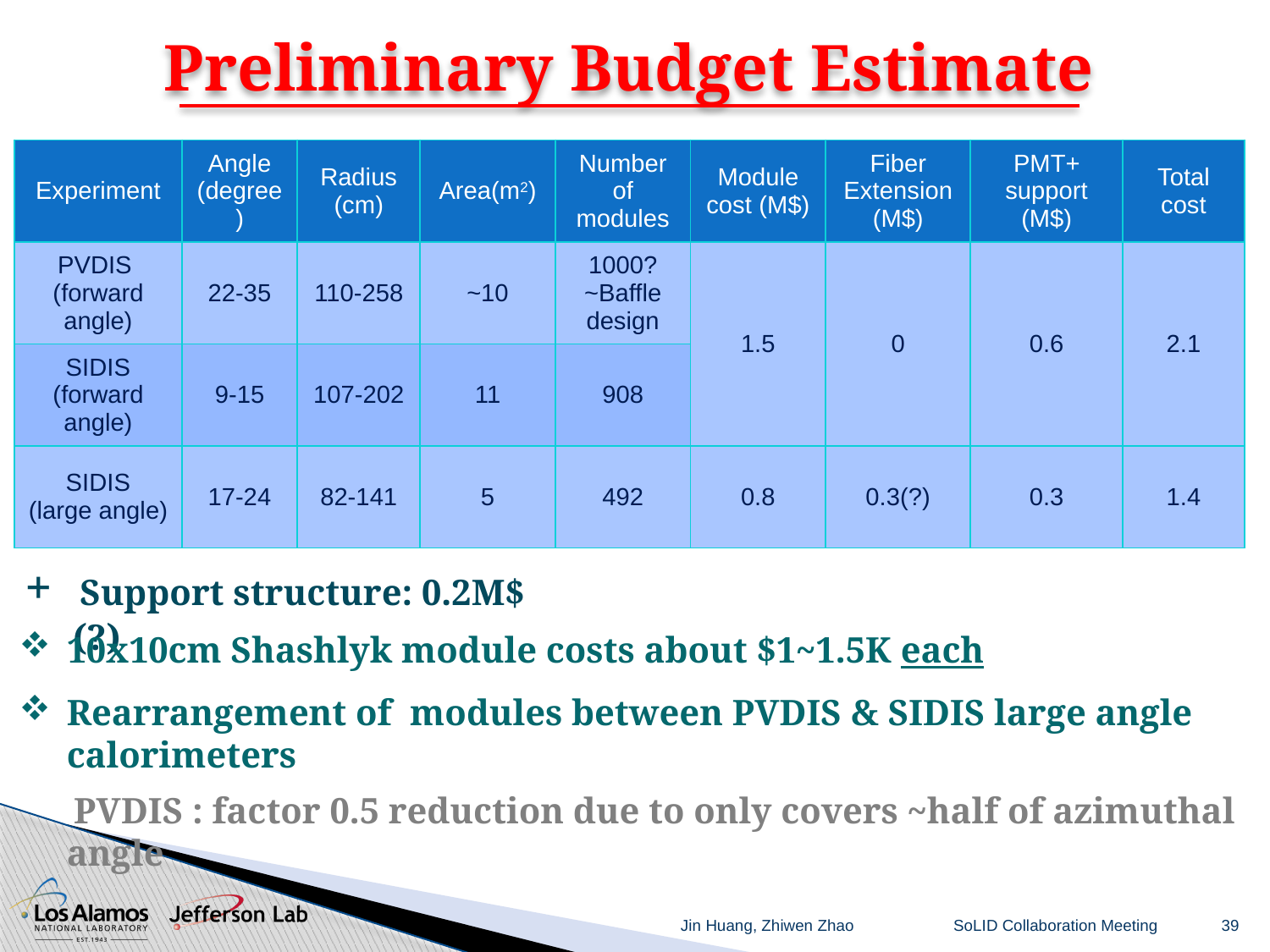

Preliminary Budget Estimate
| Experiment | Angle (degree) | Radius (cm) | Area(m2) | Number of modules | Module cost (M$) | Fiber Extension (M$) | PMT+ support (M$) | Total cost |
| --- | --- | --- | --- | --- | --- | --- | --- | --- |
| PVDIS (forward angle) | 22-35 | 110-258 | ~10 | 1000? ~Baffle design | 1.5 | 0 | 0.6 | 2.1 |
| SIDIS (forward angle) | 9-15 | 107-202 | 11 | 908 |  |  |  |  |
| SIDIS (large angle) | 17-24 | 82-141 | 5 | 492 | 0.8 | 0.3(?) | 0.3 | 1.4 |
+   Support structure: 0.2M$ (?)
10x10cm Shashlyk module costs about $1~1.5K each
Rearrangement of  modules between PVDIS & SIDIS large angle calorimeters
      PVDIS : factor 0.5 reduction due to only covers ~half of azimuthal angle
Jin Huang, Zhiwen Zhao
SoLID Collaboration Meeting
39